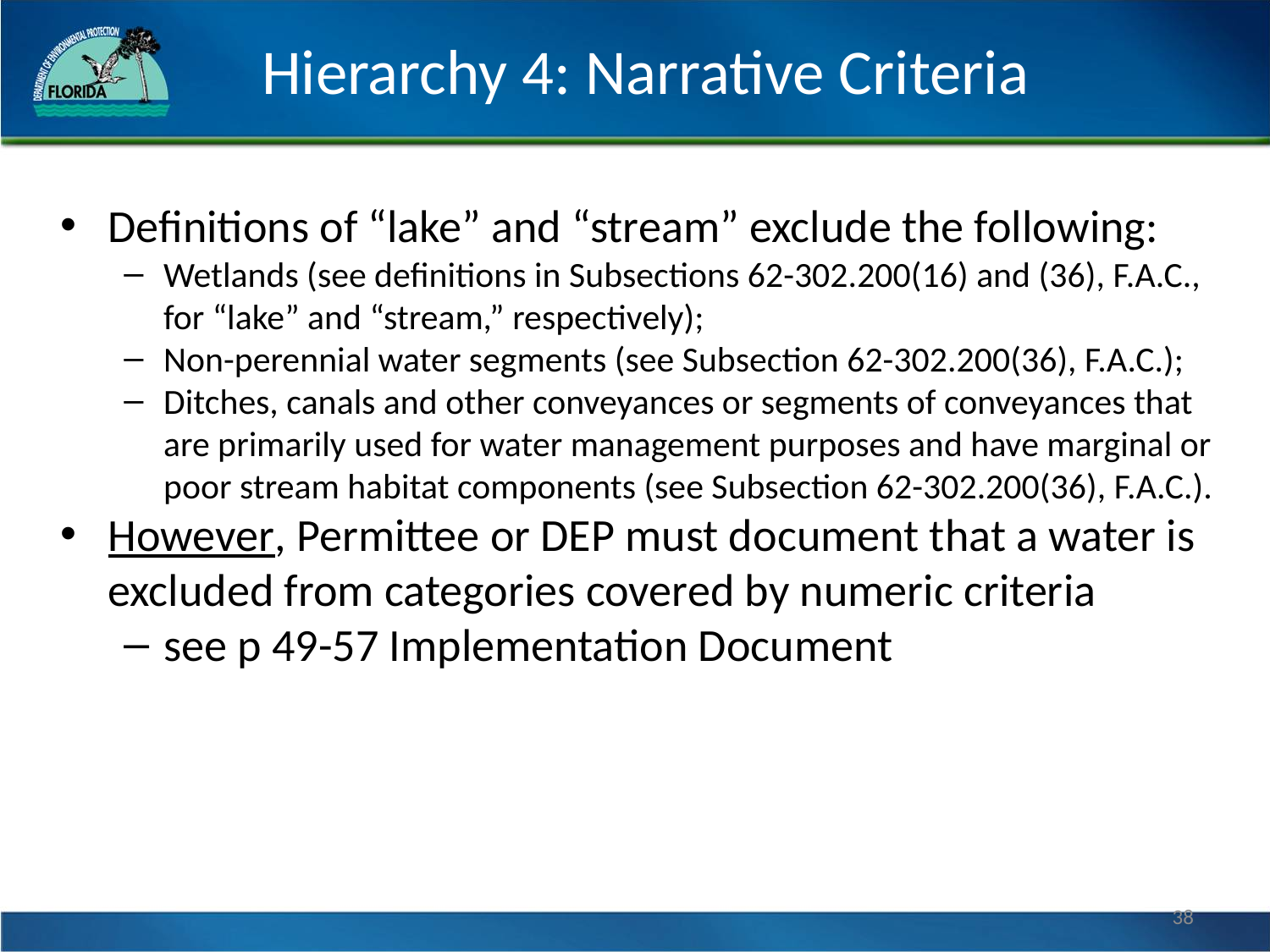

# Hierarchy 4: Narrative Criteria
Definitions of “lake” and “stream” exclude the following:
Wetlands (see definitions in Subsections 62-302.200(16) and (36), F.A.C., for “lake” and “stream,” respectively);
Non-perennial water segments (see Subsection 62-302.200(36), F.A.C.);
Ditches, canals and other conveyances or segments of conveyances that are primarily used for water management purposes and have marginal or poor stream habitat components (see Subsection 62-302.200(36), F.A.C.).
However, Permittee or DEP must document that a water is excluded from categories covered by numeric criteria
see p 49-57 Implementation Document
38